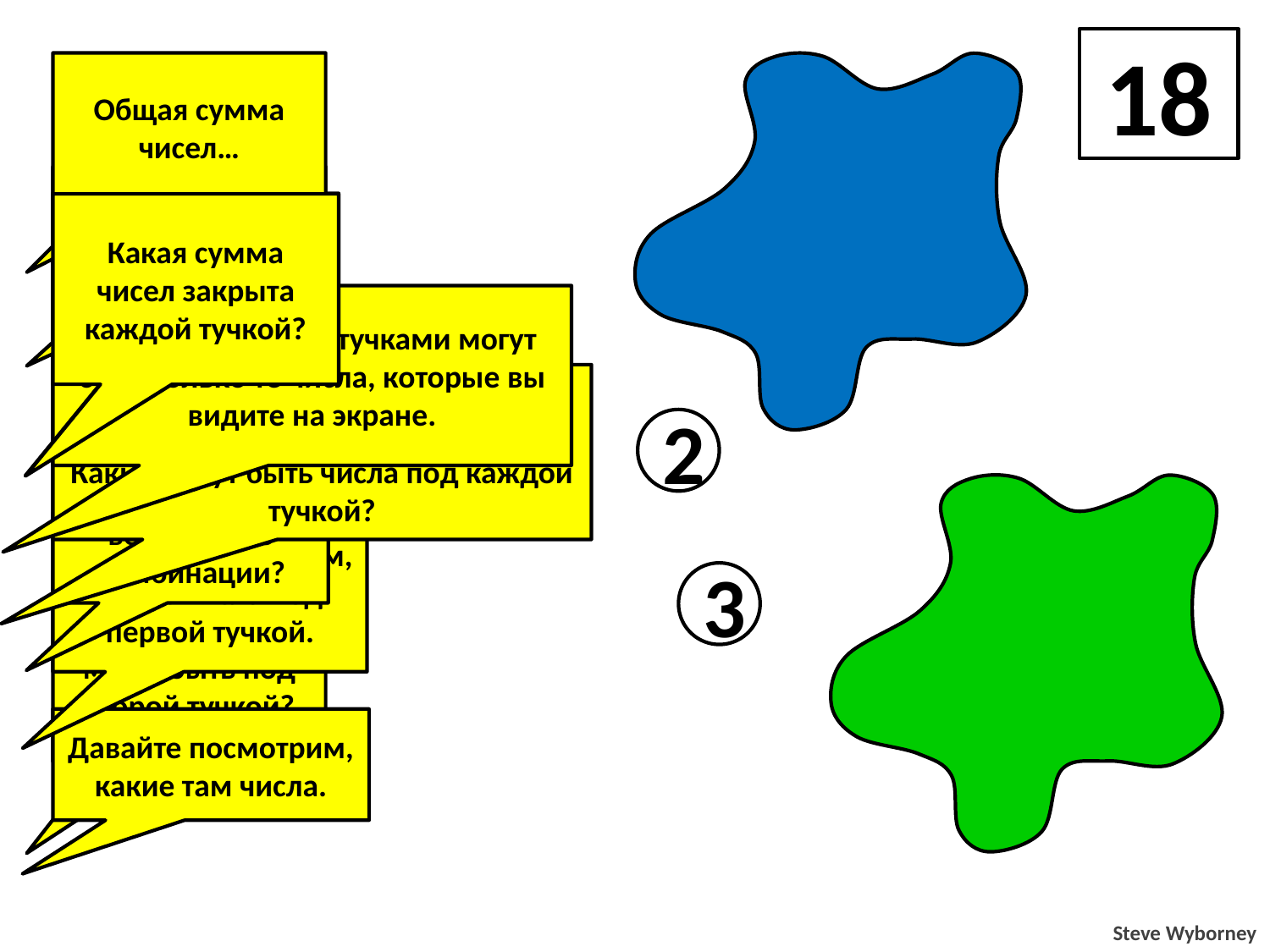

18

Общая сумма чисел…
Тучки!
Какая сумма чисел закрыта каждой тучкой?
Какая сумма чисел закрыта каждой тучкой?
3
2
Помните, что под тучками могут быть только те числа, которые вы видите на экране.
Помните и то, что под тучками разных цветов – разные суммы. Какие могут быть числа под каждой тучкой?
2
Какие есть возможные комбинации?

3
Давайте посмотрим, какие числа под первой тучкой.
3
Какие числа могут быть под второй тучкой?
3
2
Давайте посмотрим, какие там числа.
Steve Wyborney